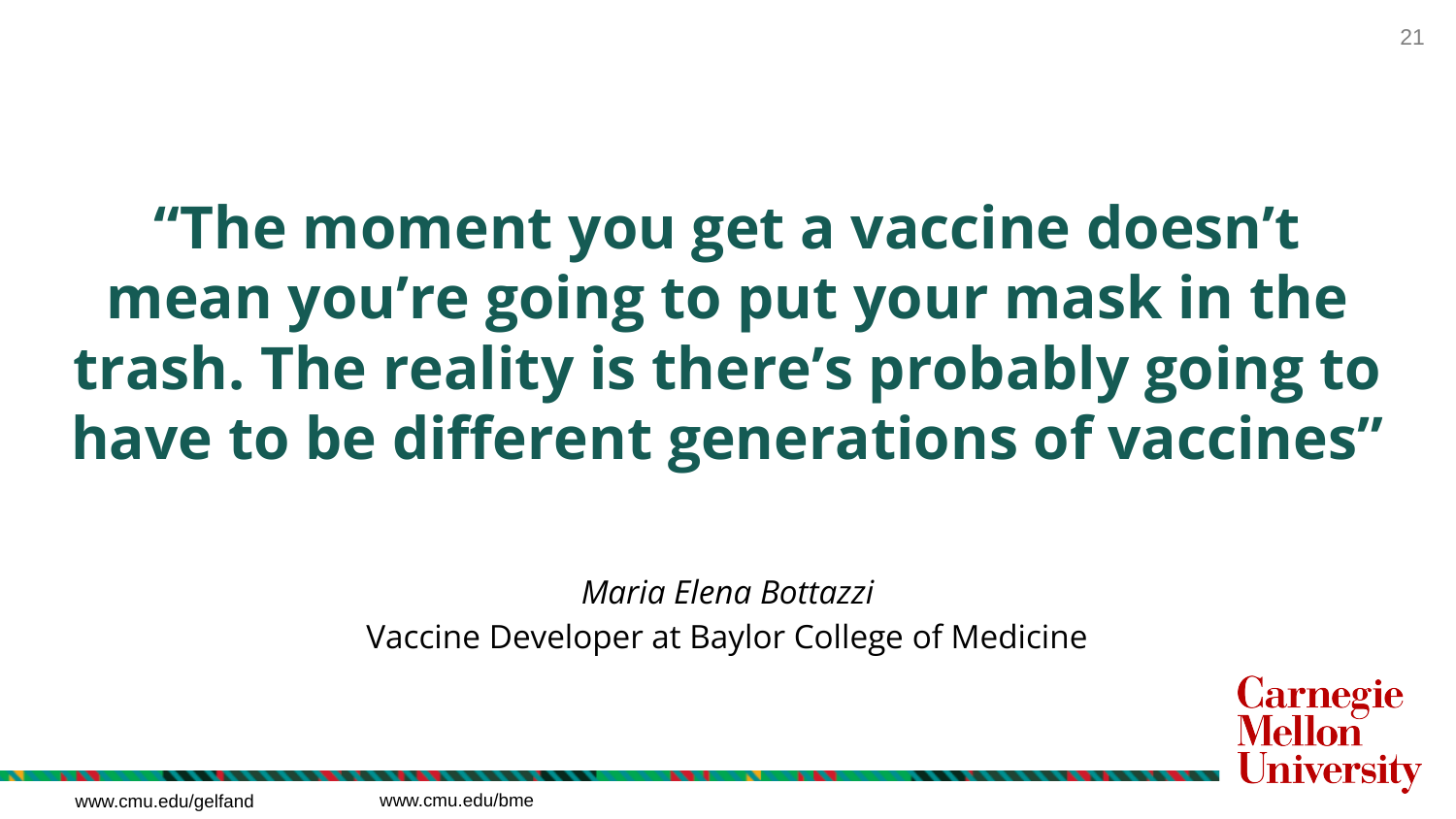

“The moment you get a vaccine doesn’t mean you’re going to put your mask in the trash. The reality is there’s probably going to have to be different generations of vaccines”
Maria Elena Bottazzi
Vaccine Developer at Baylor College of Medicine